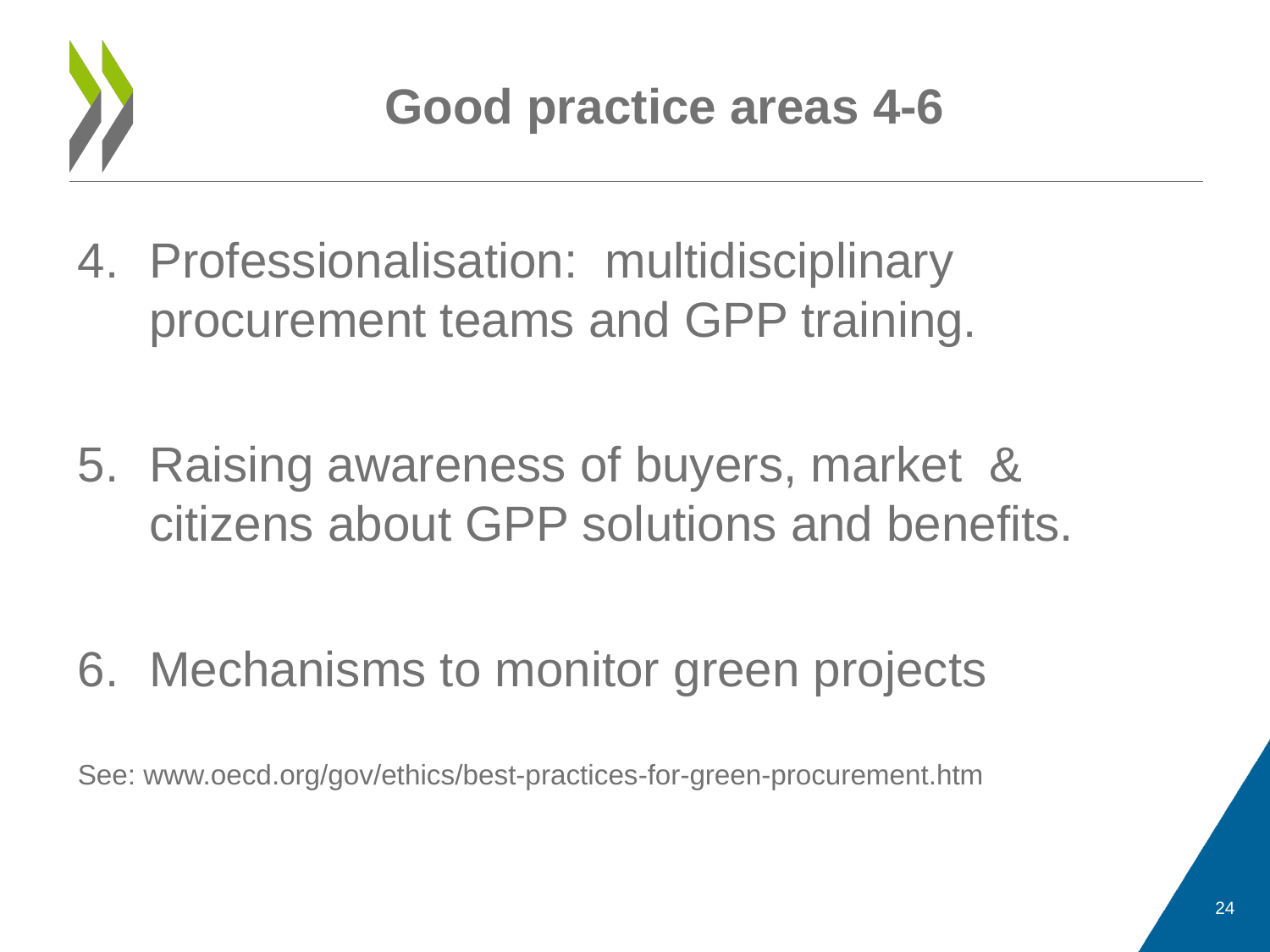

# Good practice areas 4-6
Professionalisation:  multidisciplinary procurement teams and GPP training.

Raising awareness of buyers, market  & citizens about GPP solutions and benefits.

Mechanisms to monitor green projects

See: www.oecd.org/gov/ethics/best-practices-for-green-procurement.htm

24